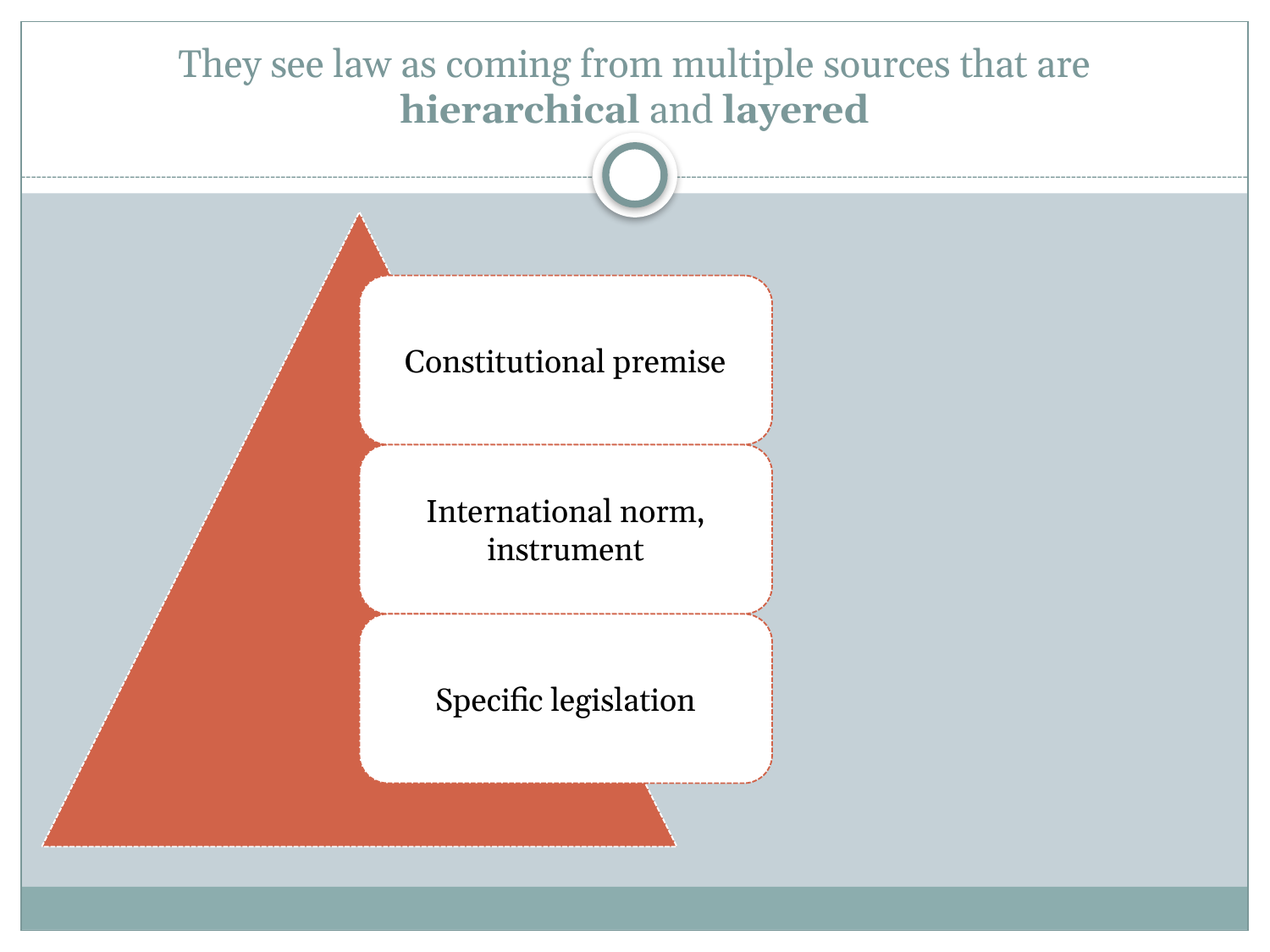

# They see law as coming from multiple sources that are hierarchical and layered
Constitutional premise
International norm, instrument
Specific legislation